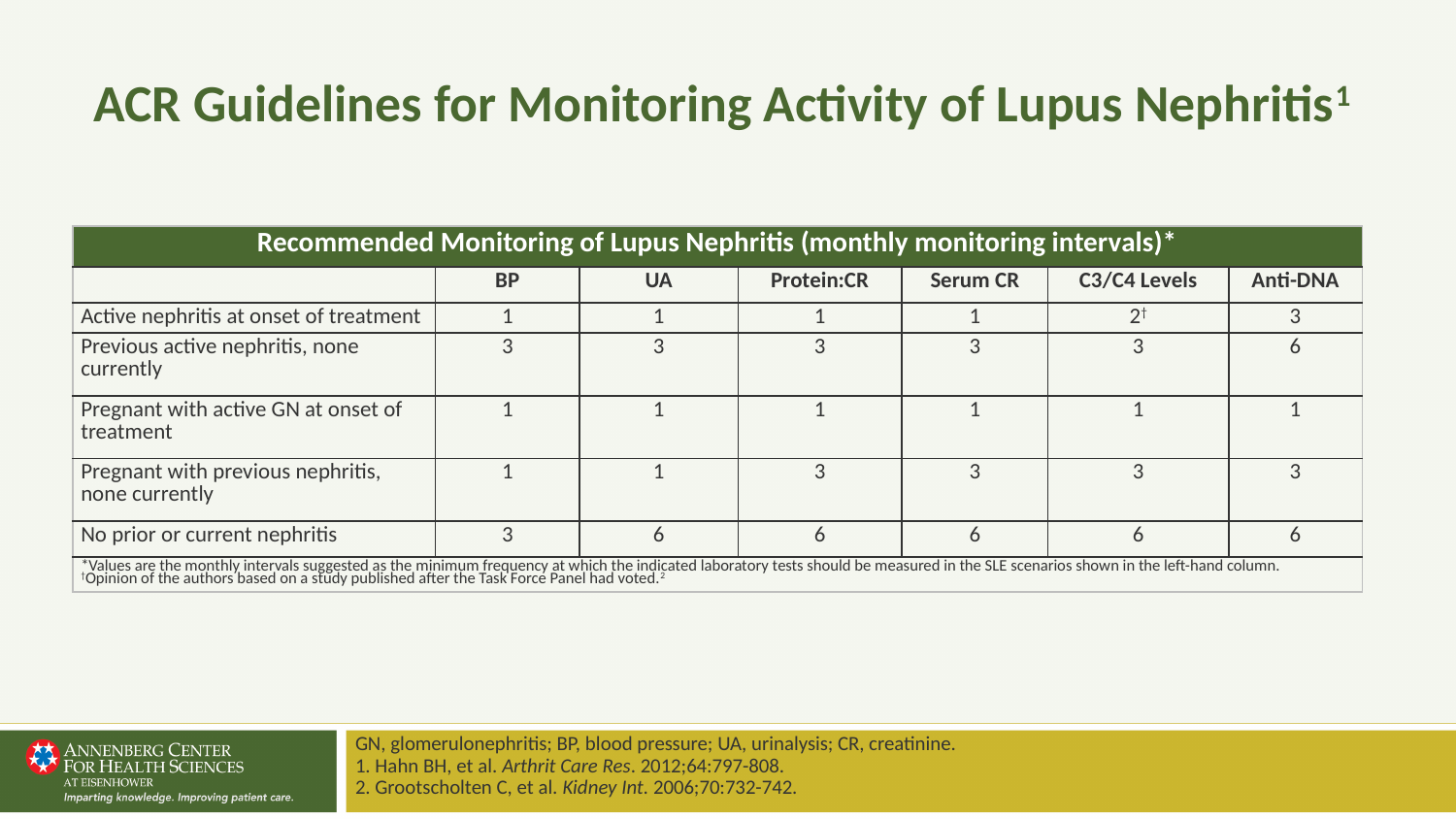

# ACR Guidelines for Monitoring Activity of Lupus Nephritis1
| Recommended Monitoring of Lupus Nephritis (monthly monitoring intervals)\* |  |  |  |  |  |  |
| --- | --- | --- | --- | --- | --- | --- |
|  | BP | UA | Protein:CR | Serum CR | C3/C4 Levels | Anti-DNA |
| Active nephritis at onset of treatment | 1 | 1 | 1 | 1 | 2† | 3 |
| Previous active nephritis, none currently | 3 | 3 | 3 | 3 | 3 | 6 |
| Pregnant with active GN at onset of treatment | 1 | 1 | 1 | 1 | 1 | 1 |
| Pregnant with previous nephritis, none currently | 1 | 1 | 3 | 3 | 3 | 3 |
| No prior or current nephritis | 3 | 6 | 6 | 6 | 6 | 6 |
| \*Values are the monthly intervals suggested as the minimum frequency at which the indicated laboratory tests should be measured in the SLE scenarios shown in the left-hand column. †Opinion of the authors based on a study published after the Task Force Panel had voted.2 |  |  |  |  |  |  |

GN, glomerulonephritis; BP, blood pressure; UA, urinalysis; CR, creatinine.
1. Hahn BH, et al. Arthrit Care Res. 2012;64:797-808.
2. Grootscholten C, et al. Kidney Int. 2006;70:732-742.